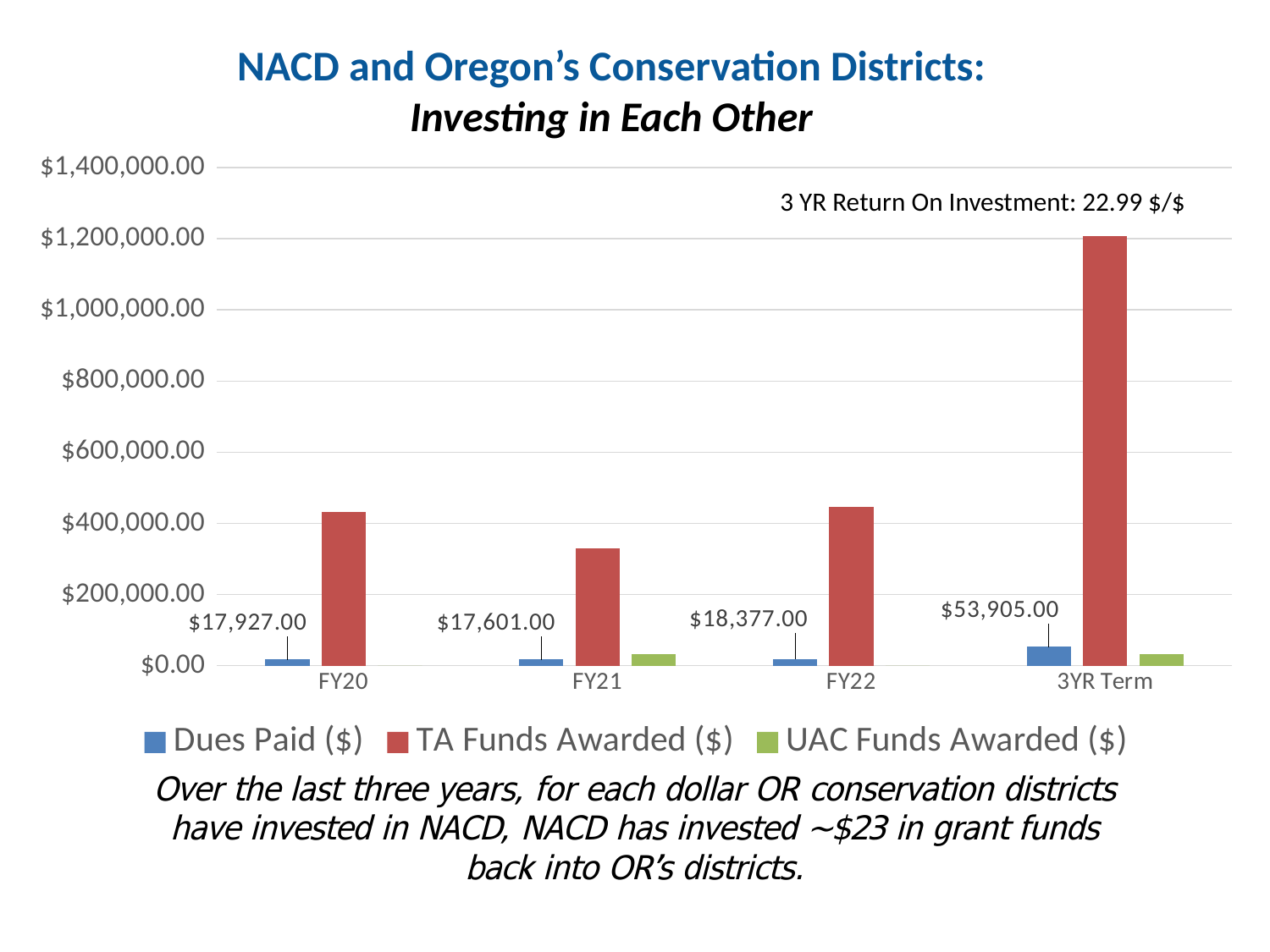

# NACD and Oregon’s Conservation Districts: Investing in Each Other

### Chart

| Category | Dues Paid ($) | TA Funds Awarded ($) | UAC Funds Awarded ($) |
|---|---|---|---|
| FY20 | 17927.0 | 432674.0 | 0.0 |
| FY21 | 17601.0 | 329001.0 | 32000.0 |
| FY22 | 18377.0 | 445635.0 | 0.0 |
| 3YR Term | 53905.0 | 1207310.0 | 32000.0 |
3 YR Return On Investment: 22.99 $/$
Over the last three years, for each dollar OR conservation districts have invested in NACD, NACD has invested ~$23 in grant funds back into OR’s districts.